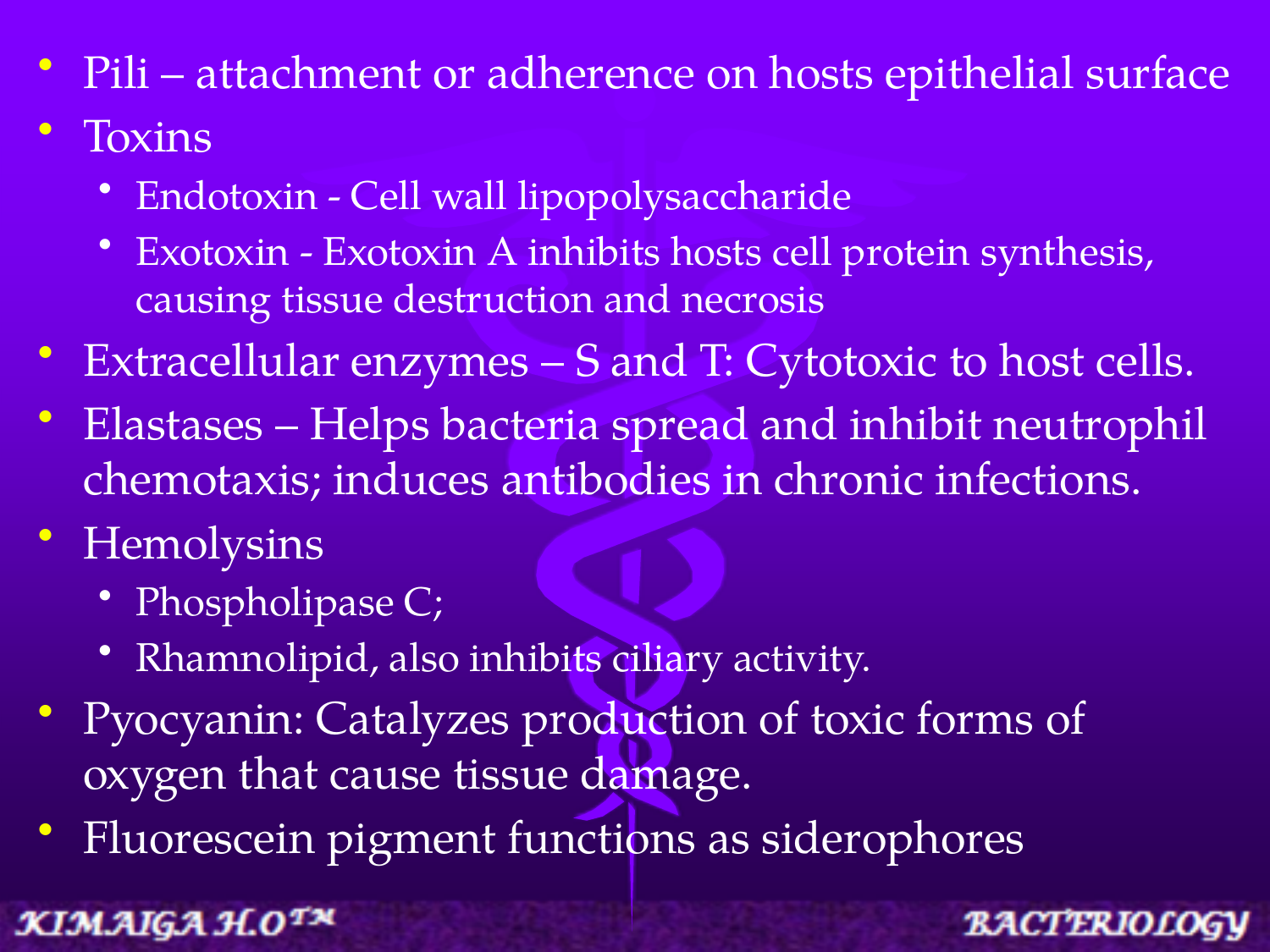

Pili – attachment or adherence on hosts epithelial surface
Toxins
Endotoxin - Cell wall lipopolysaccharide
Exotoxin - Exotoxin A inhibits hosts cell protein synthesis, causing tissue destruction and necrosis
Extracellular enzymes – S and T: Cytotoxic to host cells.
Elastases – Helps bacteria spread and inhibit neutrophil chemotaxis; induces antibodies in chronic infections.
Hemolysins
Phospholipase C;
Rhamnolipid, also inhibits ciliary activity.
Pyocyanin: Catalyzes production of toxic forms of oxygen that cause tissue damage.
Fluorescein pigment functions as siderophores